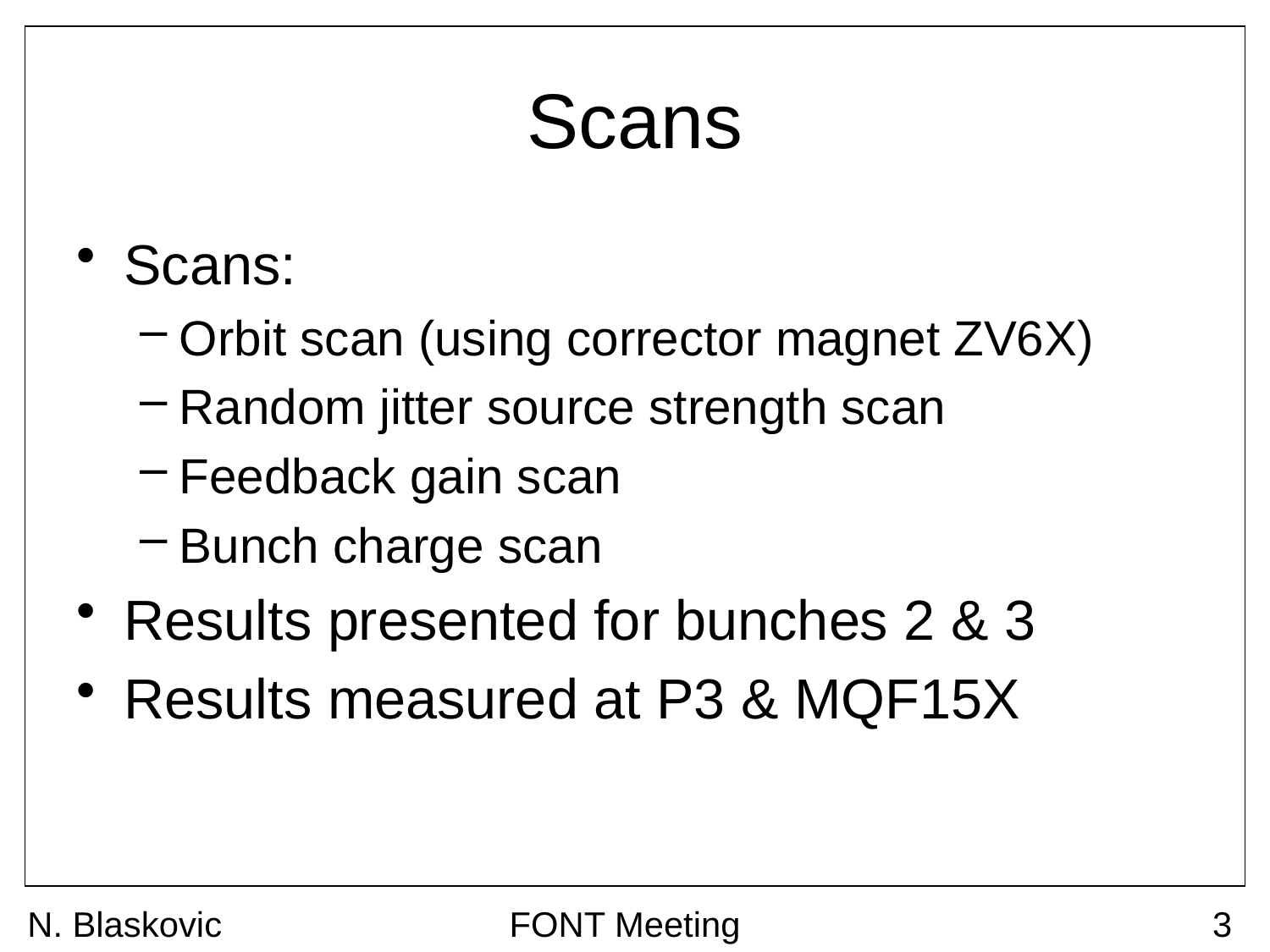

# Scans
Scans:
Orbit scan (using corrector magnet ZV6X)
Random jitter source strength scan
Feedback gain scan
Bunch charge scan
Results presented for bunches 2 & 3
Results measured at P3 & MQF15X
N. Blaskovic
FONT Meeting
3